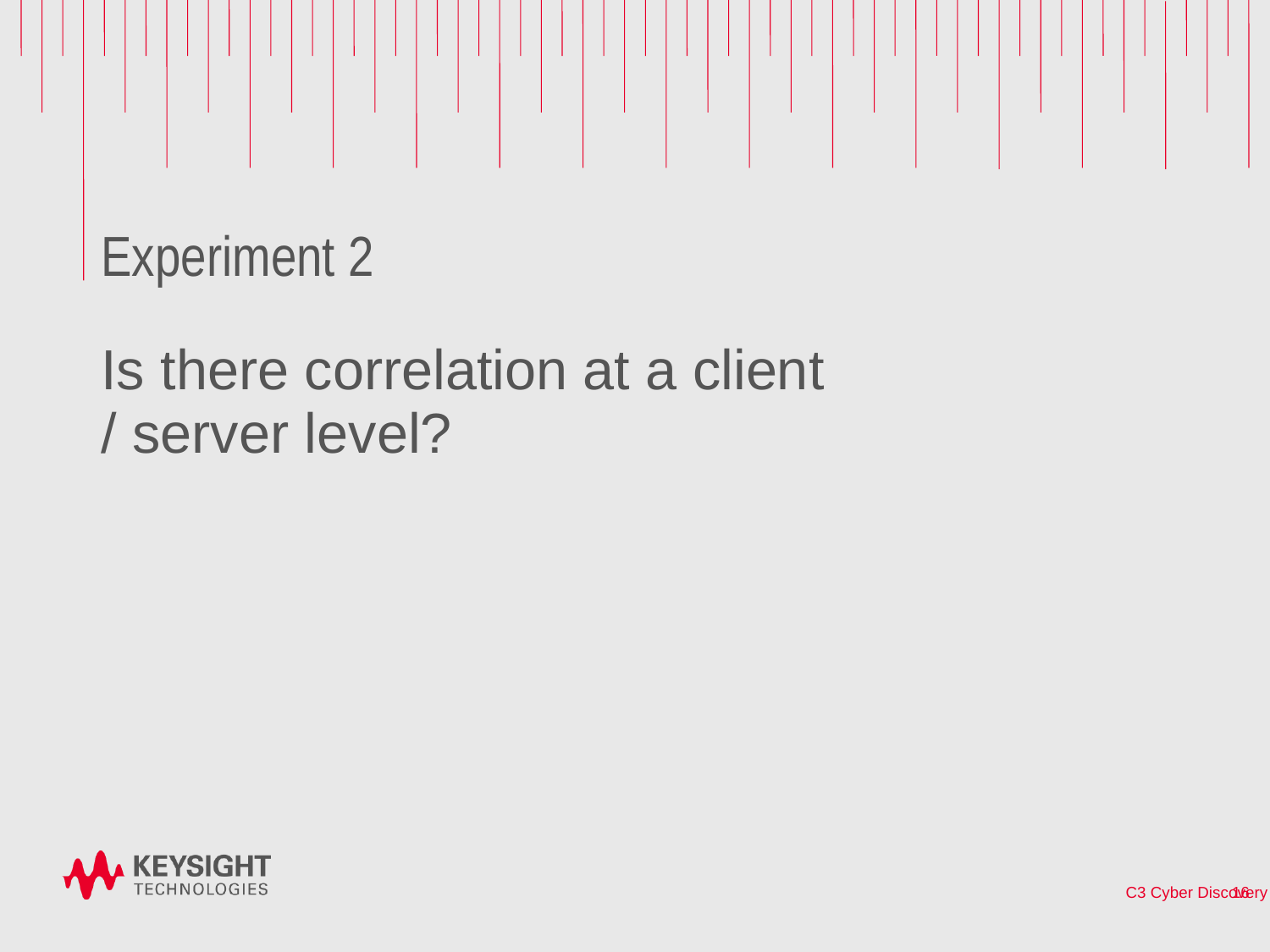

# Experiment 2
Is there correlation at a client / server level?
C3 Cyber Discovery
16